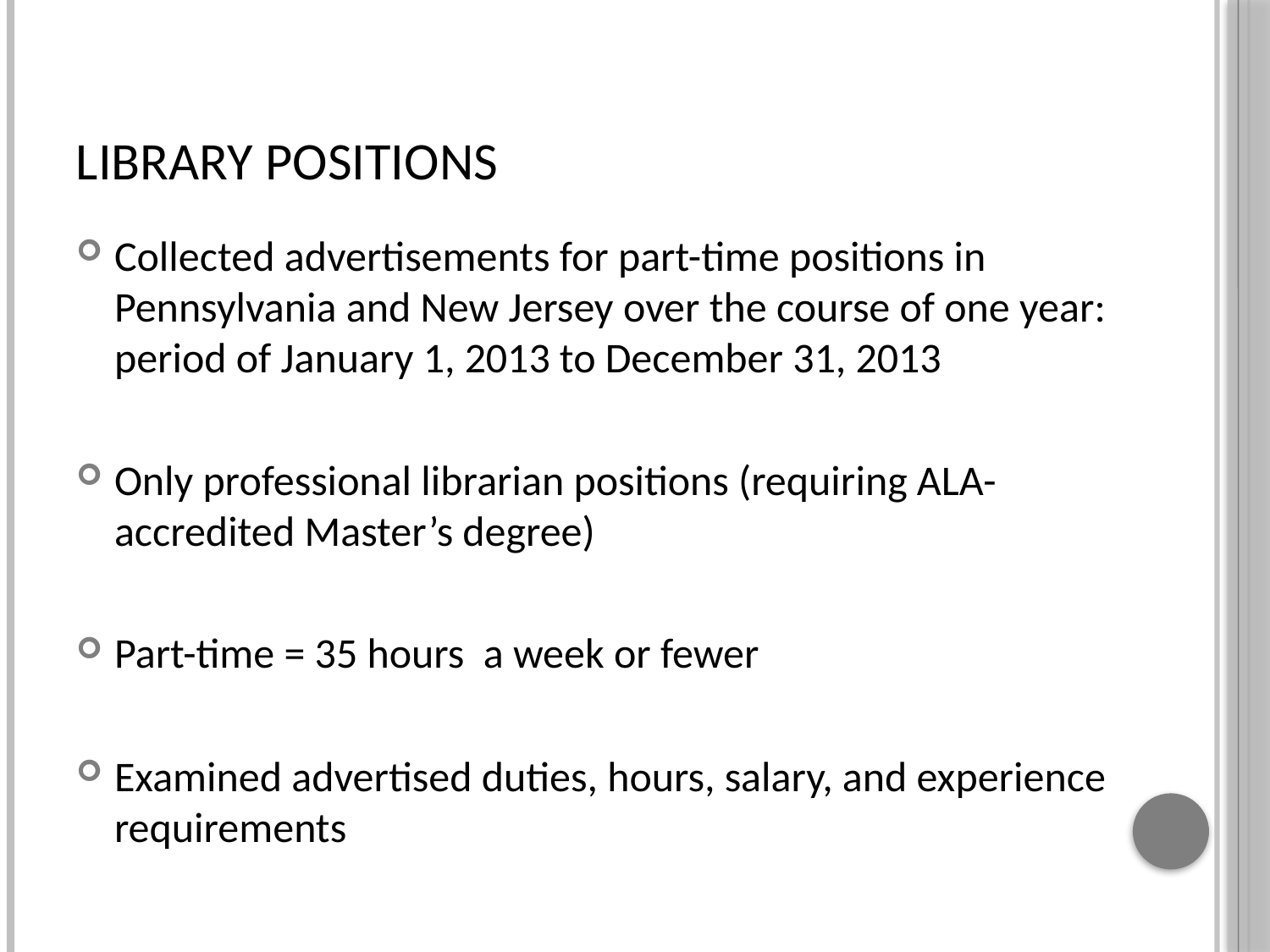

# Library positions
Collected advertisements for part-time positions in Pennsylvania and New Jersey over the course of one year: period of January 1, 2013 to December 31, 2013

Only professional librarian positions (requiring ALA-accredited Master’s degree)

Part-time = 35 hours  a week or fewer

Examined advertised duties, hours, salary, and experience requirements